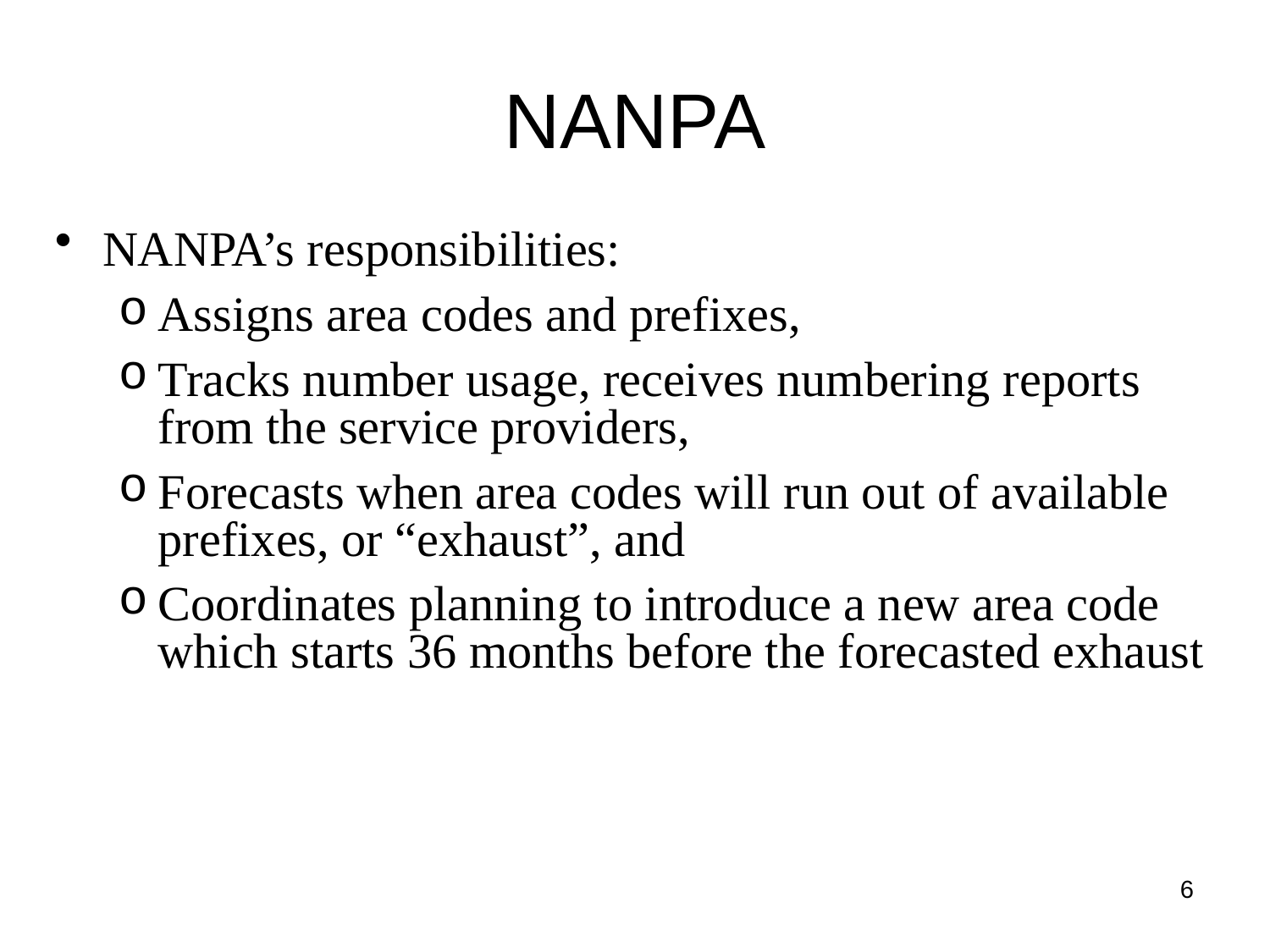

# NANPA
NANPA’s responsibilities:
Assigns area codes and prefixes,
Tracks number usage, receives numbering reports from the service providers,
Forecasts when area codes will run out of available prefixes, or “exhaust”, and
Coordinates planning to introduce a new area code which starts 36 months before the forecasted exhaust
6